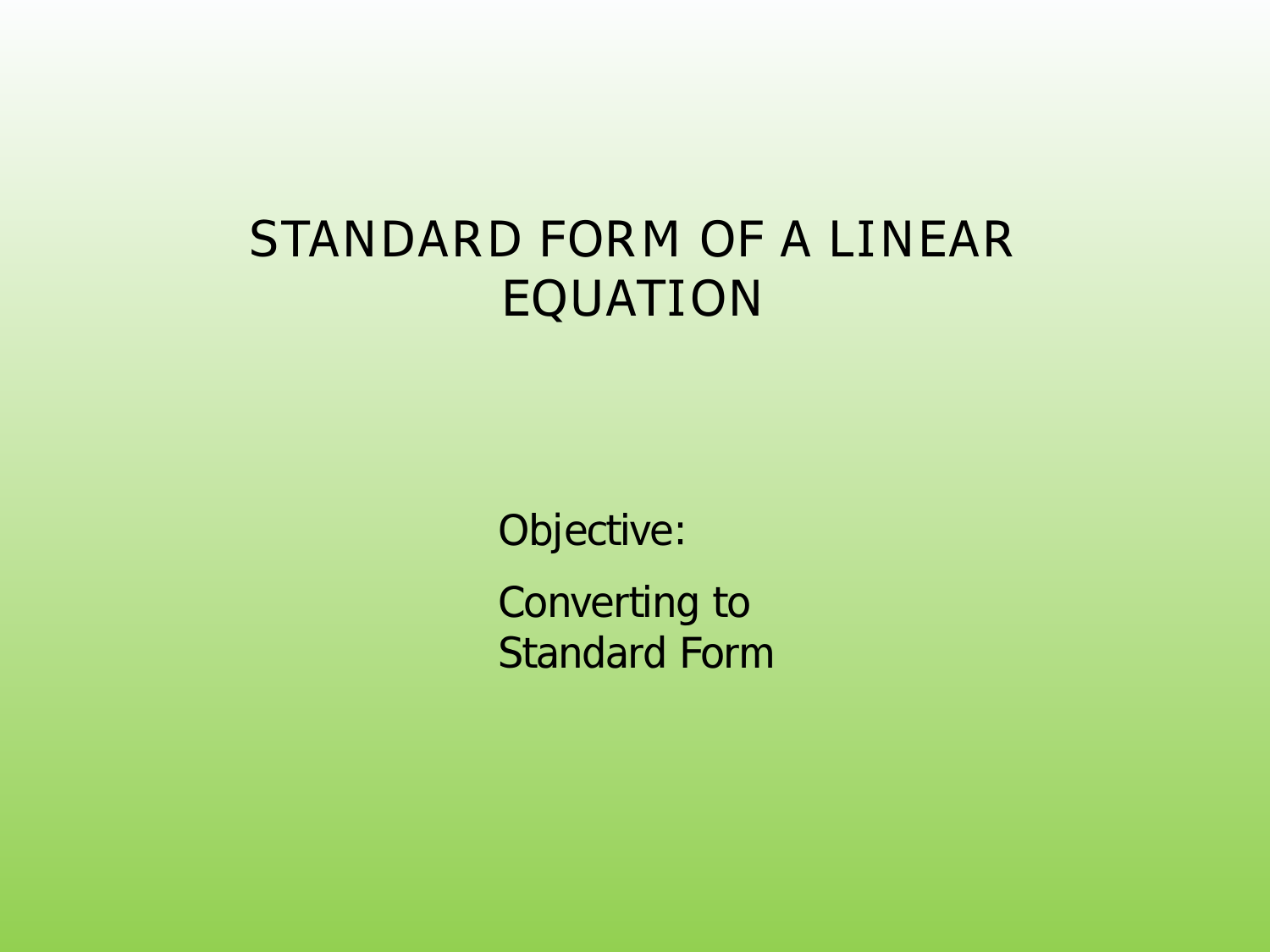

STANDARD FORM OF A LINEAR EQUATION

Objective:
Converting to Standard Form